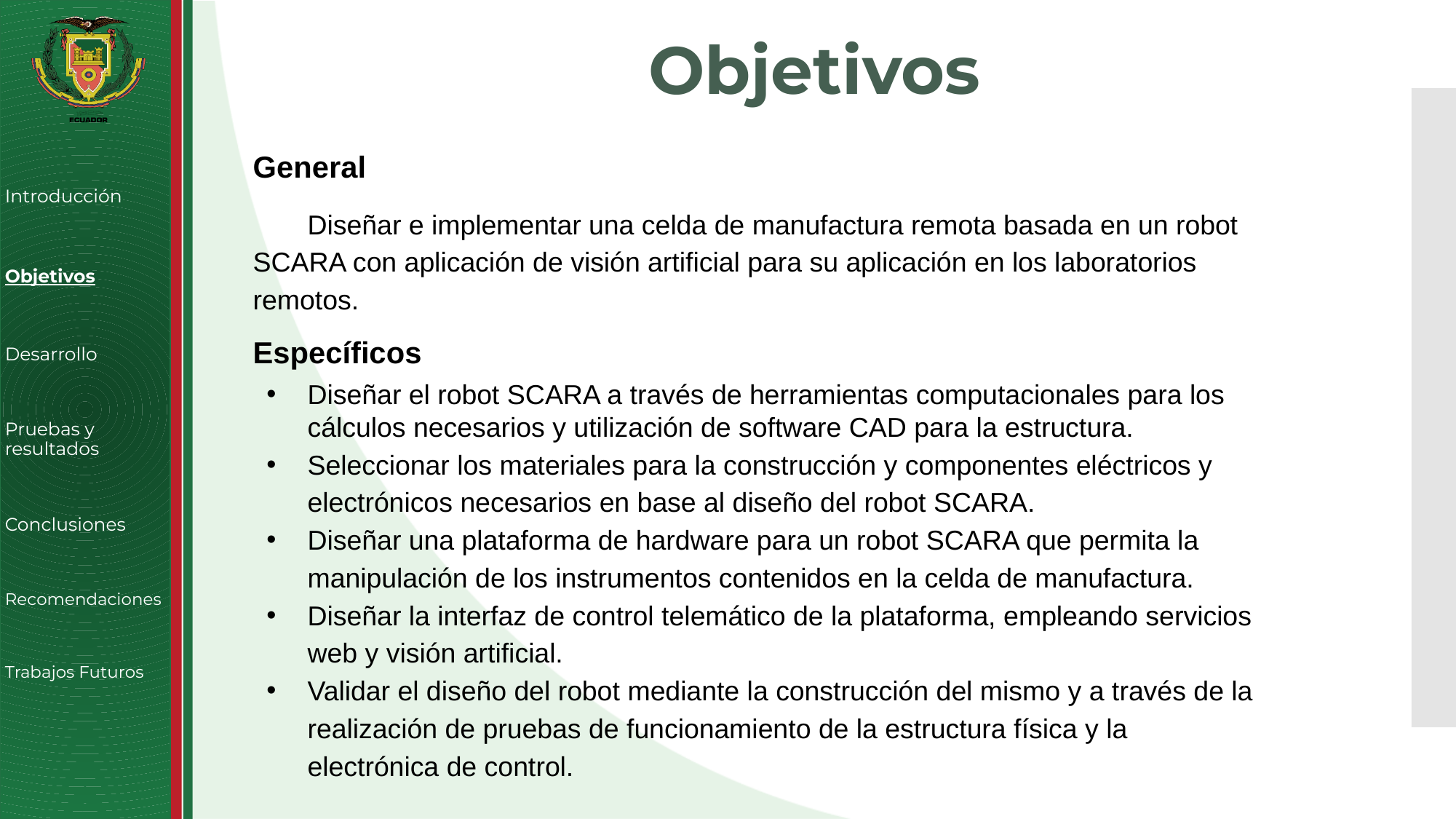

# Objetivos
General
Diseñar e implementar una celda de manufactura remota basada en un robot SCARA con aplicación de visión artificial para su aplicación en los laboratorios remotos.
Específicos
Diseñar el robot SCARA a través de herramientas computacionales para los cálculos necesarios y utilización de software CAD para la estructura.
Seleccionar los materiales para la construcción y componentes eléctricos y electrónicos necesarios en base al diseño del robot SCARA.
Diseñar una plataforma de hardware para un robot SCARA que permita la manipulación de los instrumentos contenidos en la celda de manufactura.
Diseñar la interfaz de control telemático de la plataforma, empleando servicios web y visión artificial.
Validar el diseño del robot mediante la construcción del mismo y a través de la realización de pruebas de funcionamiento de la estructura física y la electrónica de control.
Introducción

Objetivos

Desarrollo

Pruebas y resultados

Conclusiones

Recomendaciones

Trabajos Futuros